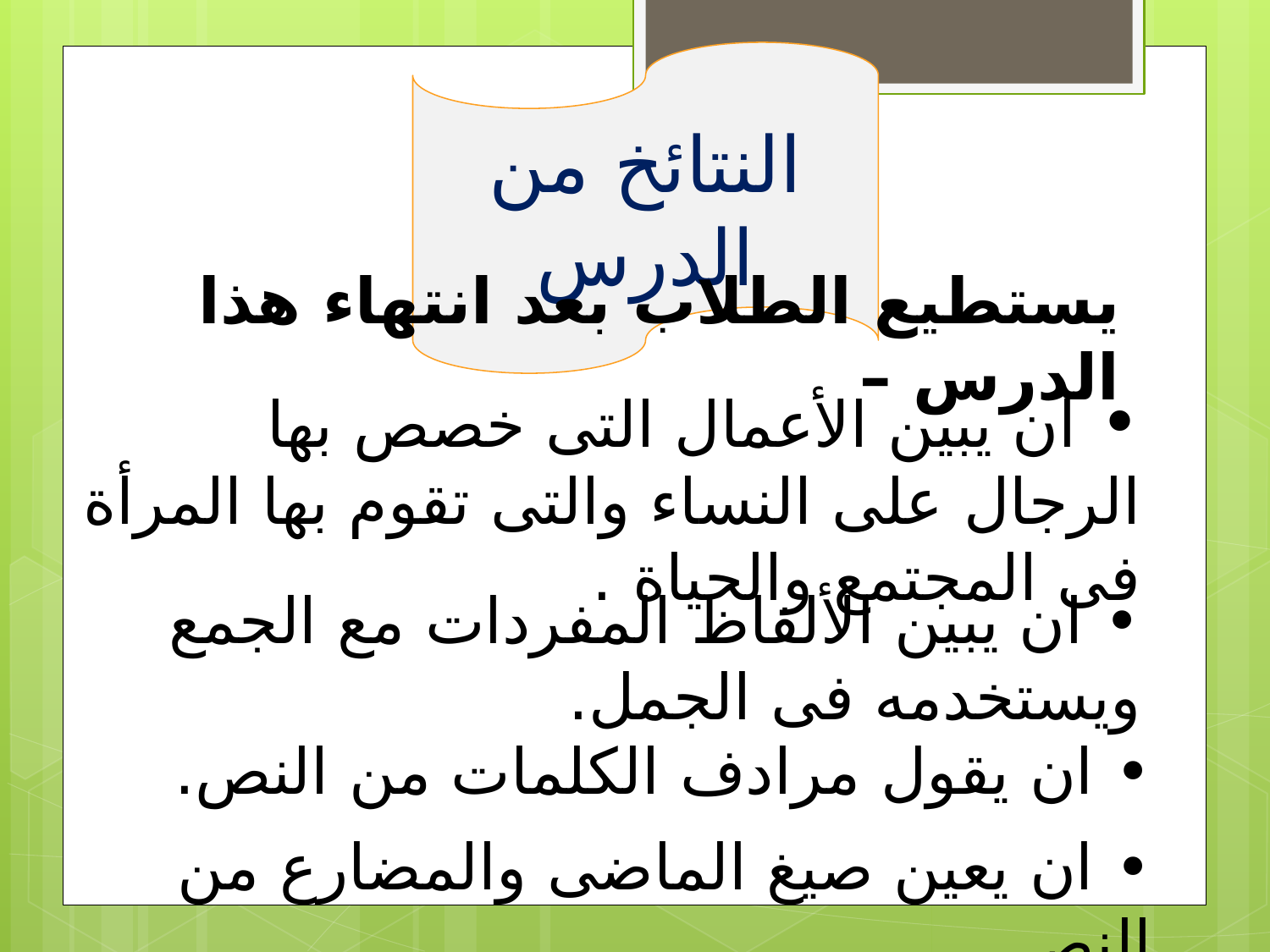

النتائخ من الدرس
يستطيع الطلاب بعد انتهاء هذا الدرس –

• ان يبين الأعمال التى خصص بها الرجال على النساء والتى تقوم بها المرأة فى المجتمع والحياة .
• ان يبين الألفاظ المفردات مع الجمع ويستخدمه فى الجمل.
• ان يقول مرادف الكلمات من النص.
• ان يعين صيغ الماضى والمضارع من النص  .